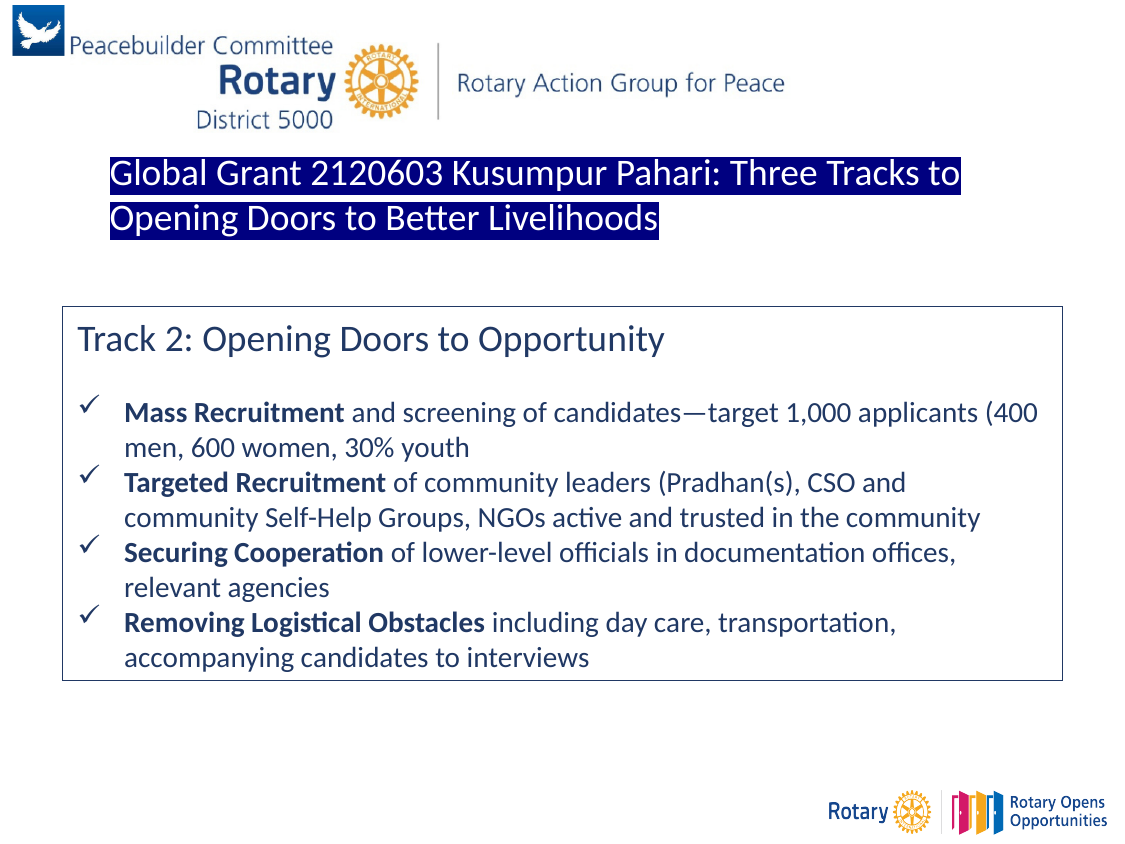

Global Grant 2120603 Kusumpur Pahari: Three Tracks to Opening Doors to Better Livelihoods

Track 2: Opening Doors to Opportunity

Mass Recruitment and screening of candidates—target 1,000 applicants (400 men, 600 women, 30% youth
Targeted Recruitment of community leaders (Pradhan(s), CSO and community Self-Help Groups, NGOs active and trusted in the community
Securing Cooperation of lower-level officials in documentation offices, relevant agencies
Removing Logistical Obstacles including day care, transportation, accompanying candidates to interviews

### Chart

| Category |
|---|